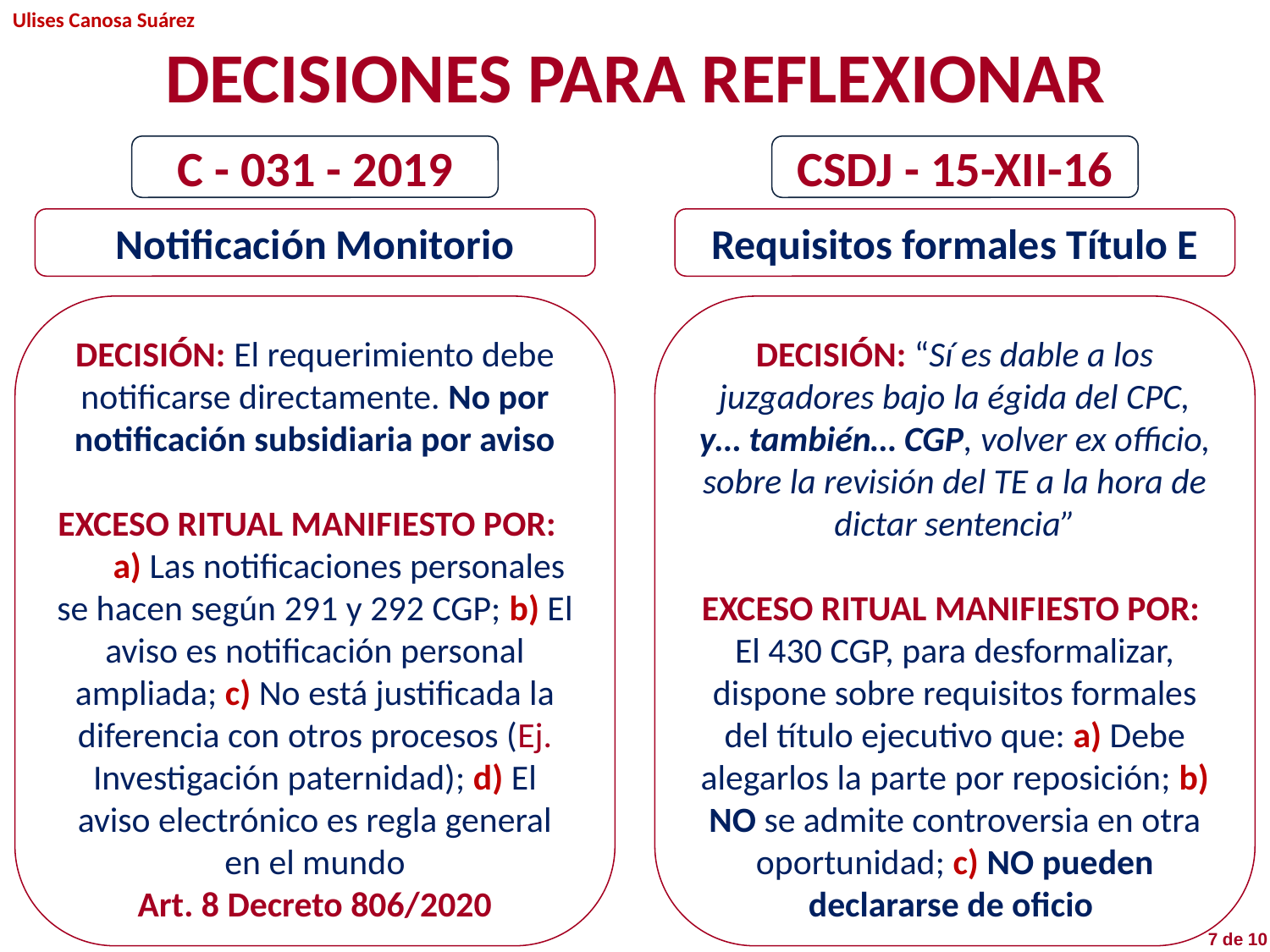

DECISIONES PARA REFLEXIONAR
C - 031 - 2019
CSDJ - 15-XII-16
Notificación Monitorio
Requisitos formales Título E
DECISIÓN: El requerimiento debe notificarse directamente. No por notificación subsidiaria por aviso

EXCESO RITUAL MANIFIESTO POR:         a) Las notificaciones personales se hacen según 291 y 292 CGP; b) El aviso es notificación personal ampliada; c) No está justificada la diferencia con otros procesos (Ej. Investigación paternidad); d) El aviso electrónico es regla general en el mundo
Art. 8 Decreto 806/2020
DECISIÓN: “Sí es dable a los juzgadores bajo la égida del CPC, y… también… CGP, volver ex officio, sobre la revisión del TE a la hora de dictar sentencia”

EXCESO RITUAL MANIFIESTO POR:
El 430 CGP, para desformalizar, dispone sobre requisitos formales del título ejecutivo que: a) Debe alegarlos la parte por reposición; b) NO se admite controversia en otra oportunidad; c) NO pueden declararse de oficio
7 de 10